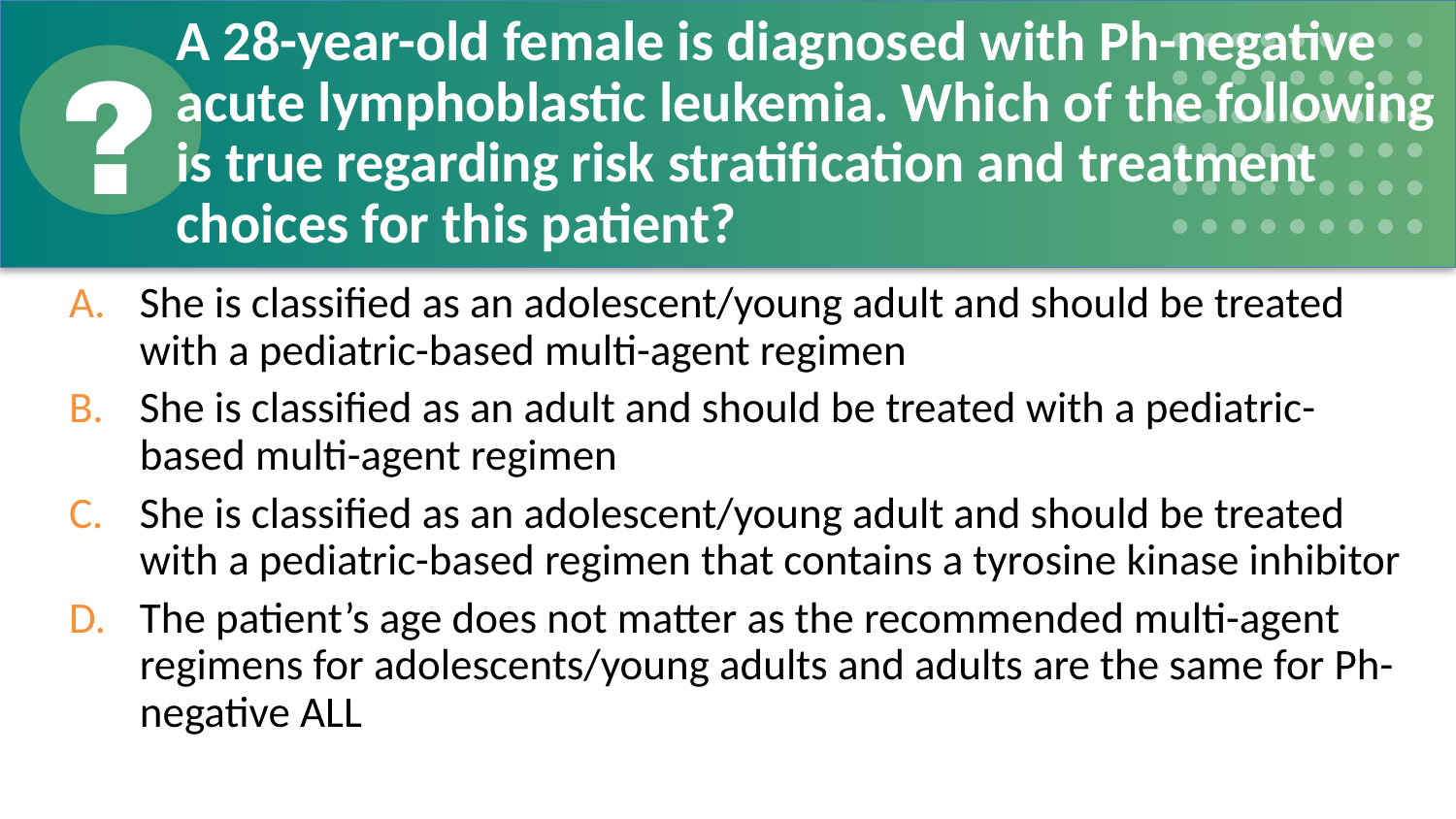

# A 28-year-old female is diagnosed with Ph-negative acute lymphoblastic leukemia. Which of the following is true regarding risk stratification and treatment choices for this patient?
She is classified as an adolescent/young adult and should be treated with a pediatric-based multi-agent regimen
She is classified as an adult and should be treated with a pediatric-based multi-agent regimen
She is classified as an adolescent/young adult and should be treated with a pediatric-based regimen that contains a tyrosine kinase inhibitor
The patient’s age does not matter as the recommended multi-agent regimens for adolescents/young adults and adults are the same for Ph-negative ALL